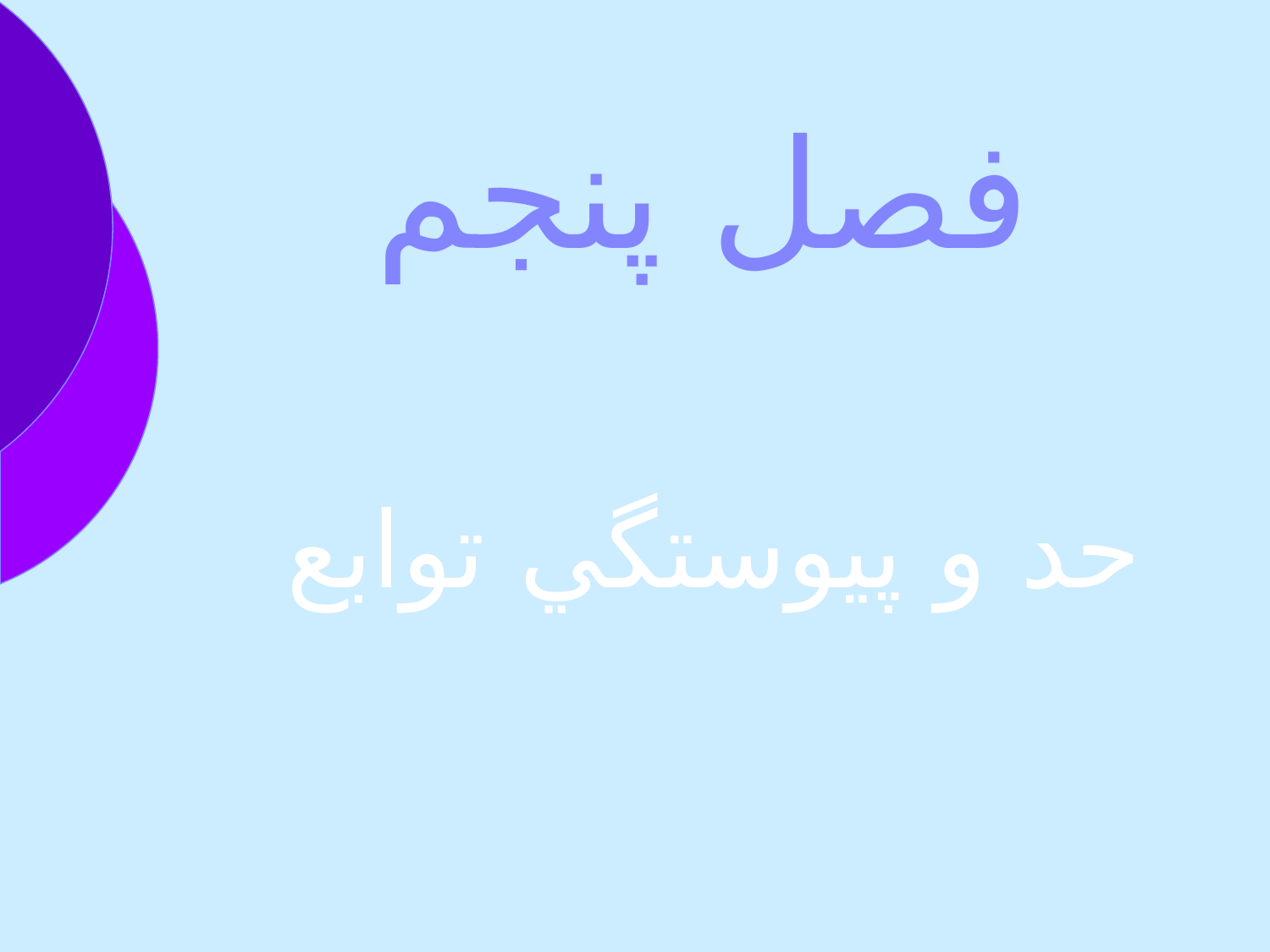

# فصل پنجم
حد و پيوستگي توابع